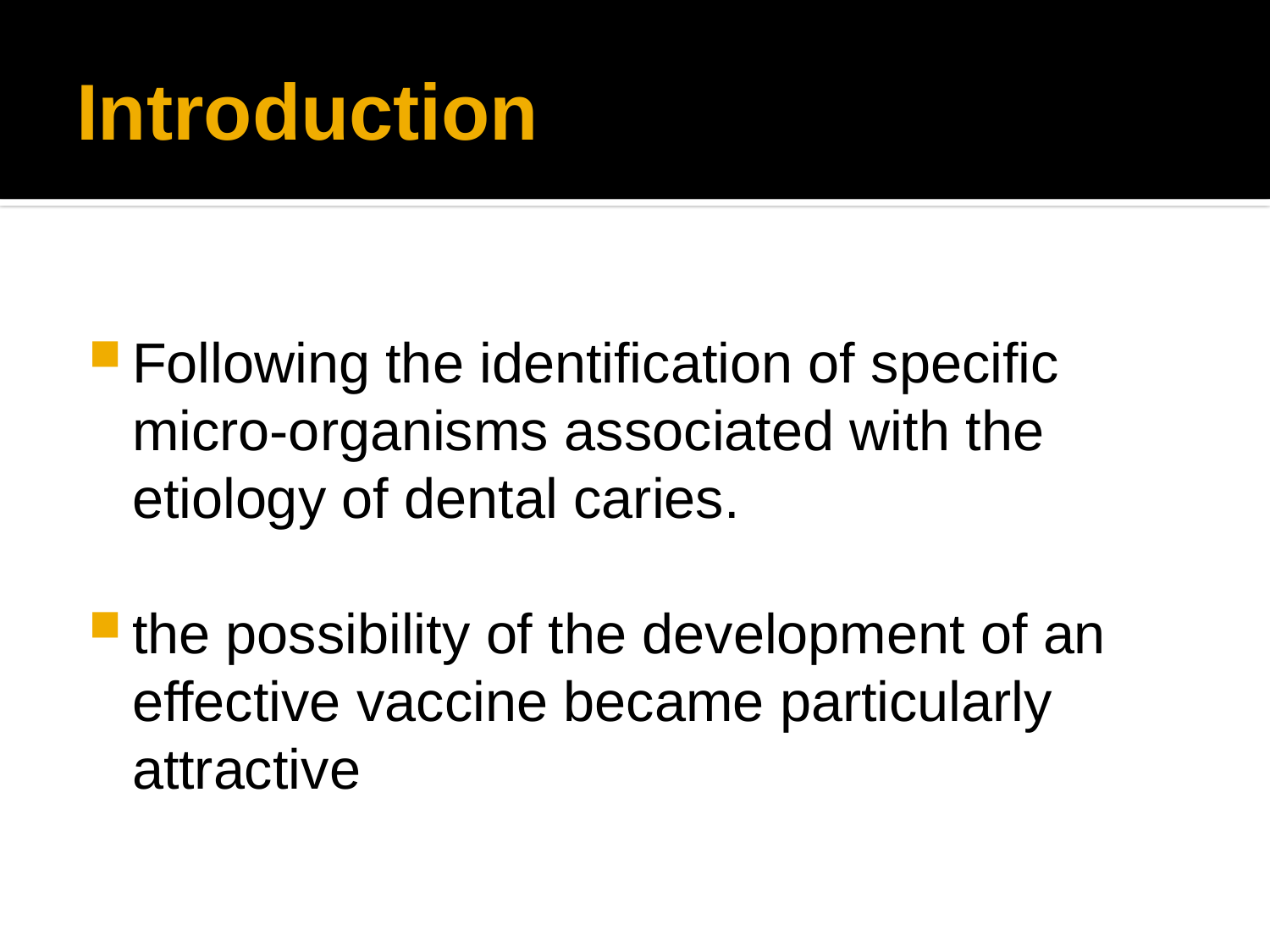

# Introduction

Following the identification of specific micro-organisms associated with the etiology of dental caries.

the possibility of the development of an effective vaccine became particularly attractive